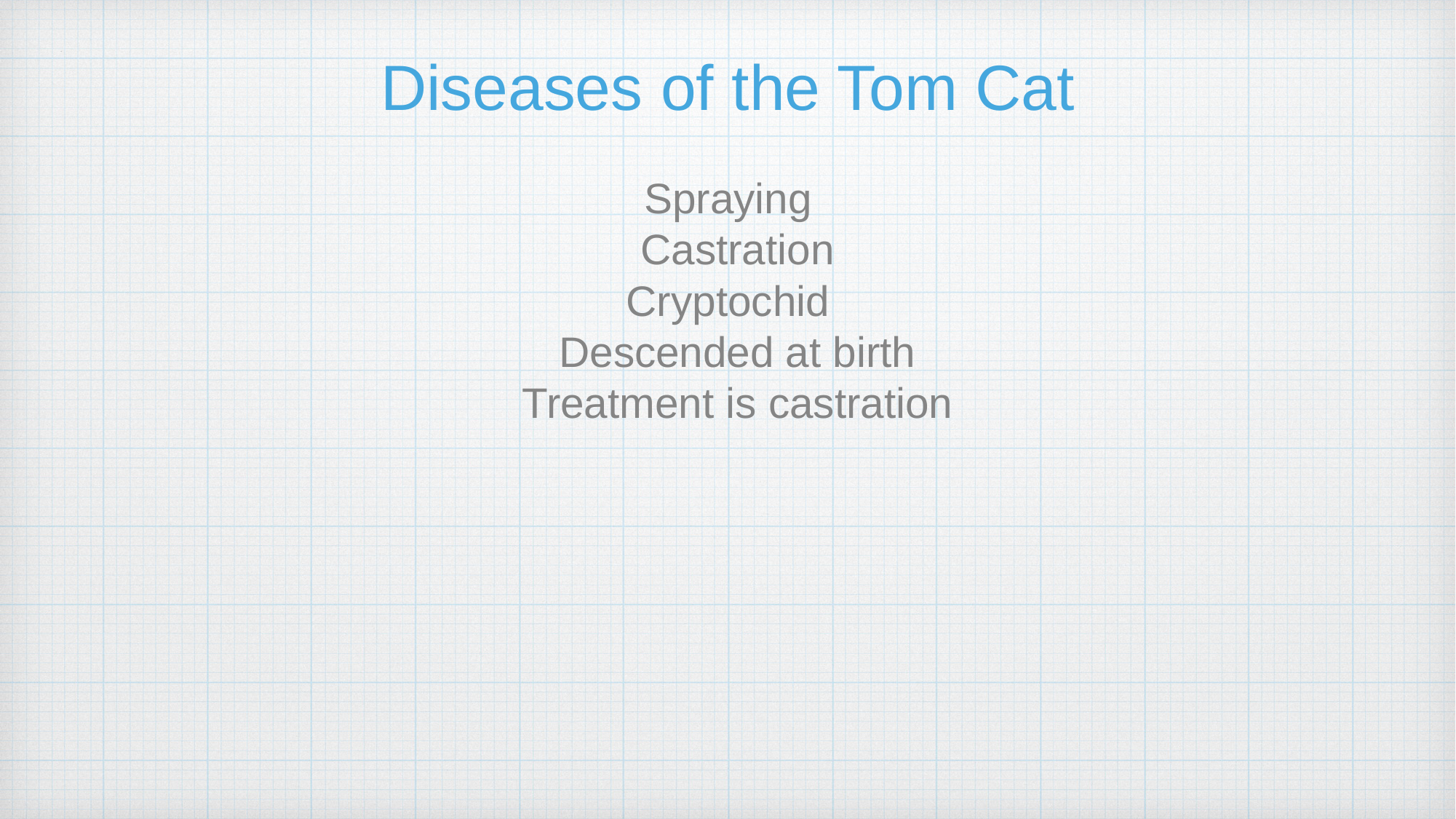

# Diseases of the Tom Cat
Spraying
Castration
Cryptochid
Descended at birth
Treatment is castration